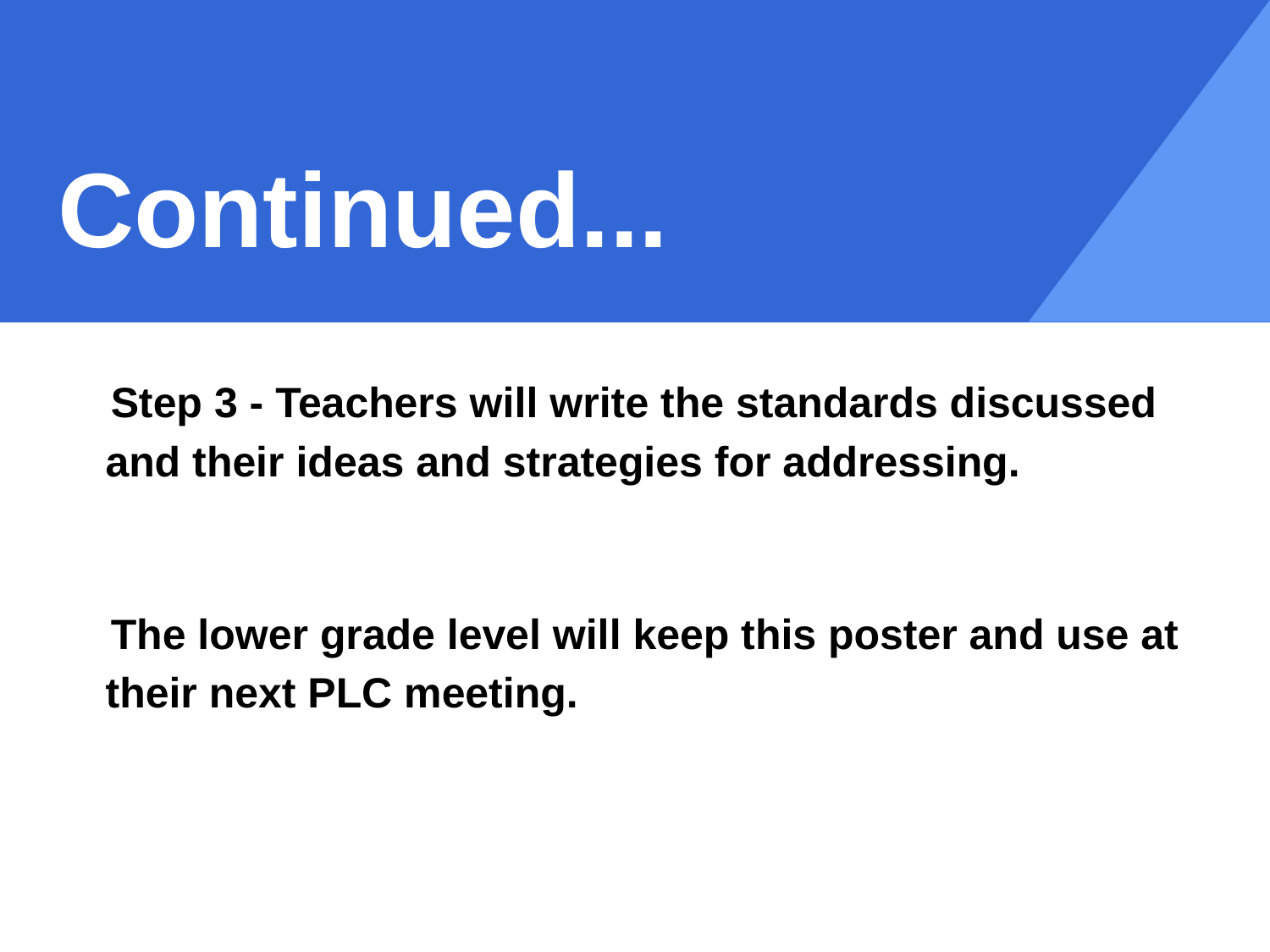

# Continued...
Step 3 - Teachers will write the standards discussed and their ideas and strategies for addressing.

The lower grade level will keep this poster and use at their next PLC meeting.